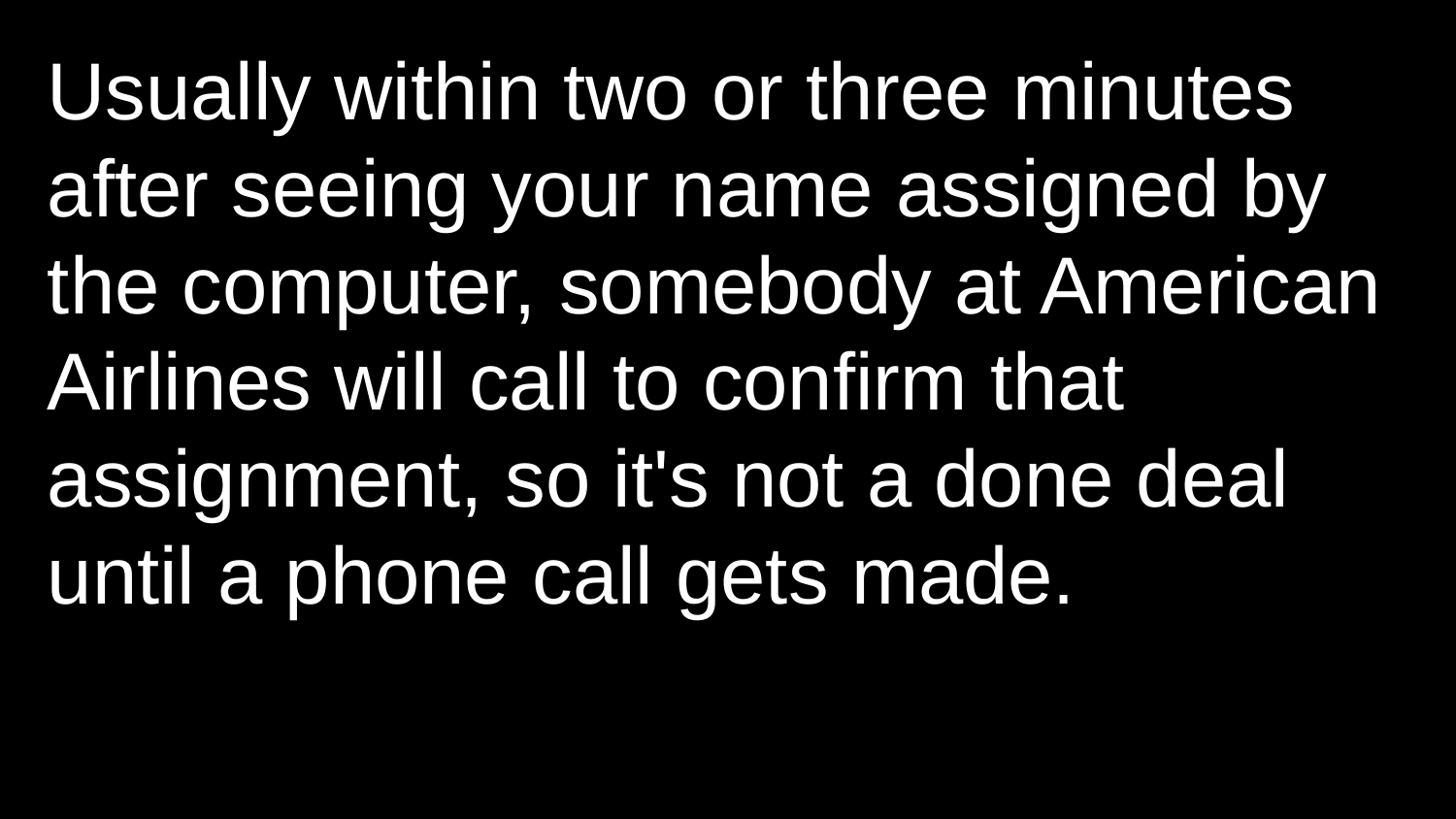

Usually within two or three minutes after seeing your name assigned by the computer, somebody at American Airlines will call to confirm that assignment, so it's not a done deal until a phone call gets made.